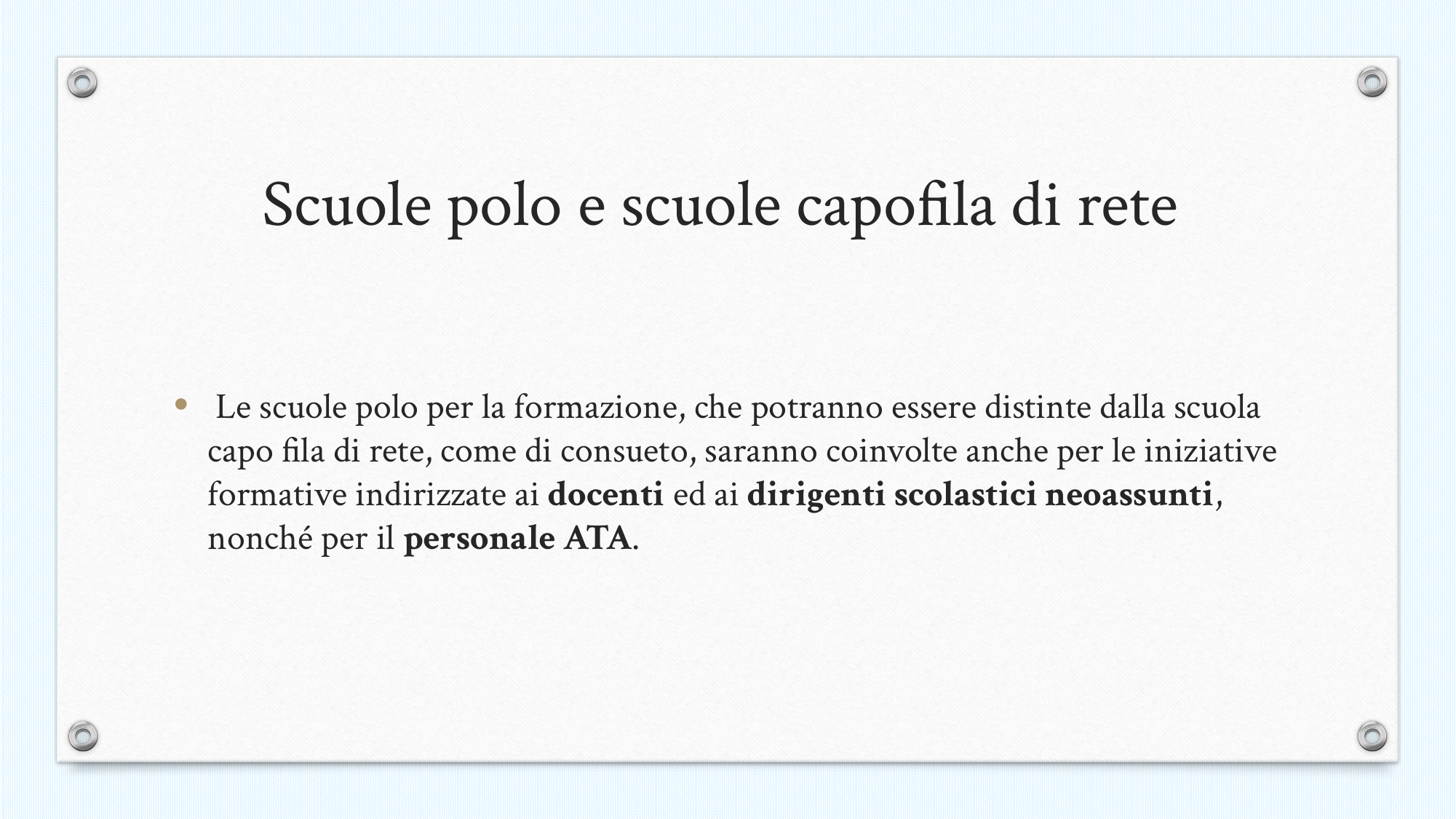

Scuole polo e scuole capofila di rete

 Le scuole polo per la formazione, che potranno essere distinte dalla scuola capo fila di rete, come di consueto, saranno coinvolte anche per le iniziative formative indirizzate ai docenti ed ai dirigenti scolastici neoassunti, nonché per il personale ATA.